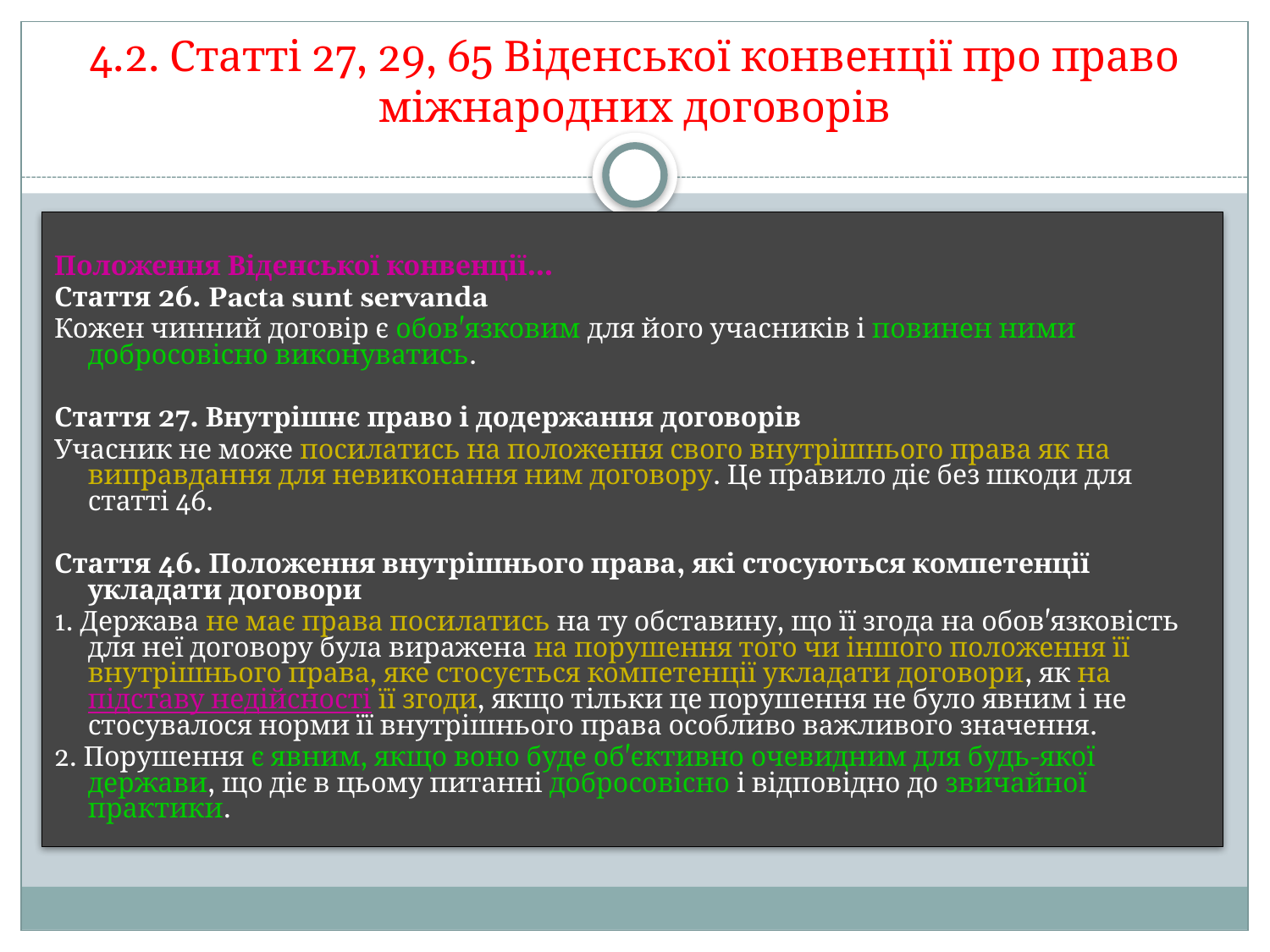

# 4.2. Статті 27, 29, 65 Віденської конвенції про право міжнародних договорів

Положення Віденської конвенції…
Стаття 26. Pacta sunt servanda
Кожен чинний договір є обов'язковим для його учасників і повинен ними добросовісно виконуватись.

Стаття 27. Внутрішнє право і додержання договорів
Учасник не може посилатись на положення свого внутрішнього права як на виправдання для невиконання ним договору. Це правило діє без шкоди для статті 46.

Стаття 46. Положення внутрішнього права, які стосуються компетенції укладати договори
1. Держава не має права посилатись на ту обставину, що її згода на обов'язковість для неї договору була виражена на порушення того чи іншого положення її внутрішнього права, яке стосується компетенції укладати договори, як на підставу недійсності її згоди, якщо тільки це порушення не було явним і не стосувалося норми її внутрішнього права особливо важливого значення.
2. Порушення є явним, якщо воно буде об'єктивно очевидним для будь-якої держави, що діє в цьому питанні добросовісно і відповідно до звичайної практики.